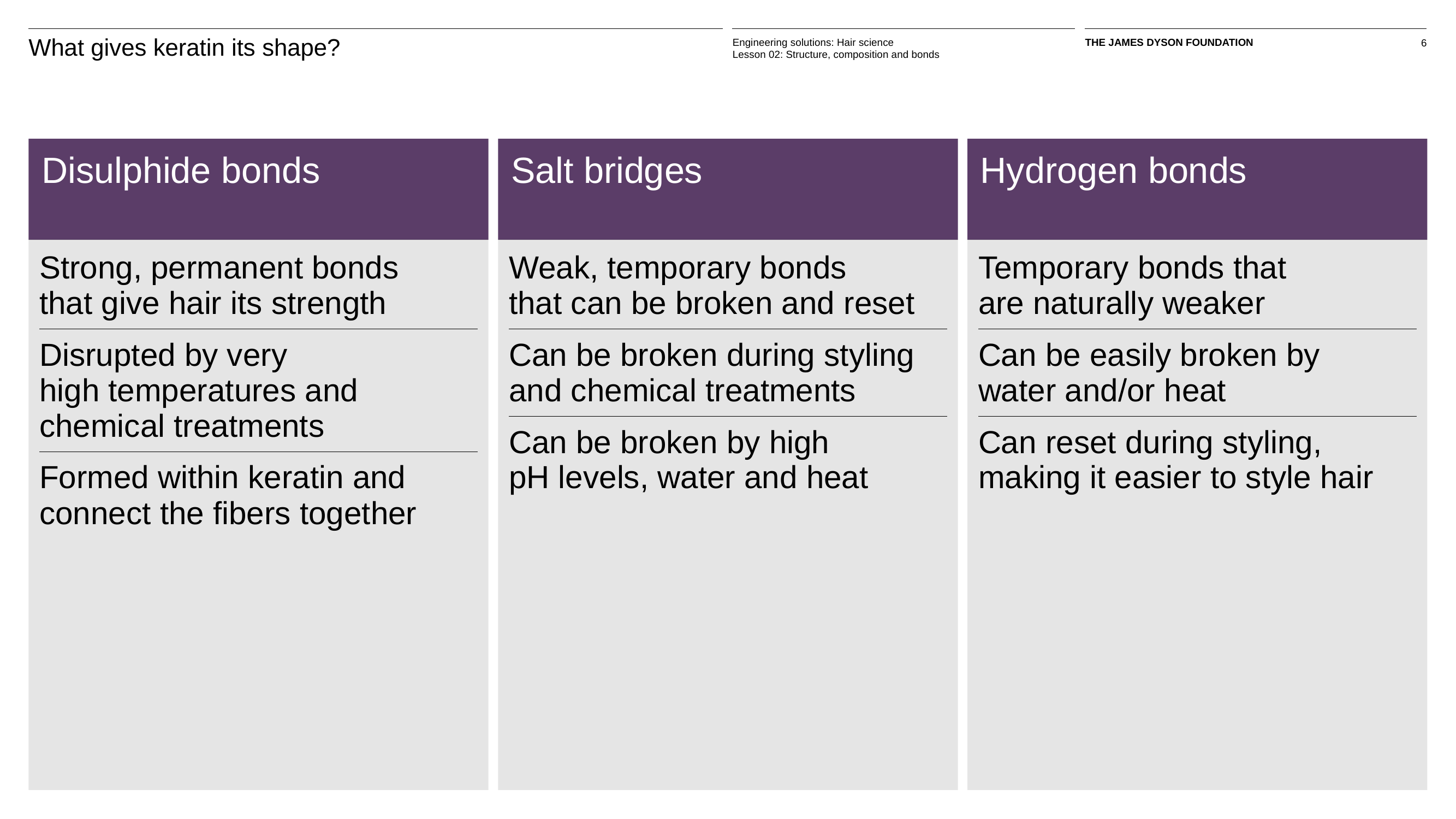

What gives keratin its shape?
Disulphide bonds
Salt bridges
Hydrogen bonds

| Strong, permanent bonds that give hair its strength |
| --- |
| Disrupted by very high temperatures and chemical treatments |
| Formed within keratin and connect the fibers together |
| Weak, temporary bonds that can be broken and reset |
| --- |
| Can be broken during styling and chemical treatments |
| Can be broken by high pH levels, water and heat |
| Temporary bonds that are naturally weaker |
| --- |
| Can be easily broken by water and/or heat |
| Can reset during styling, making it easier to style hair |